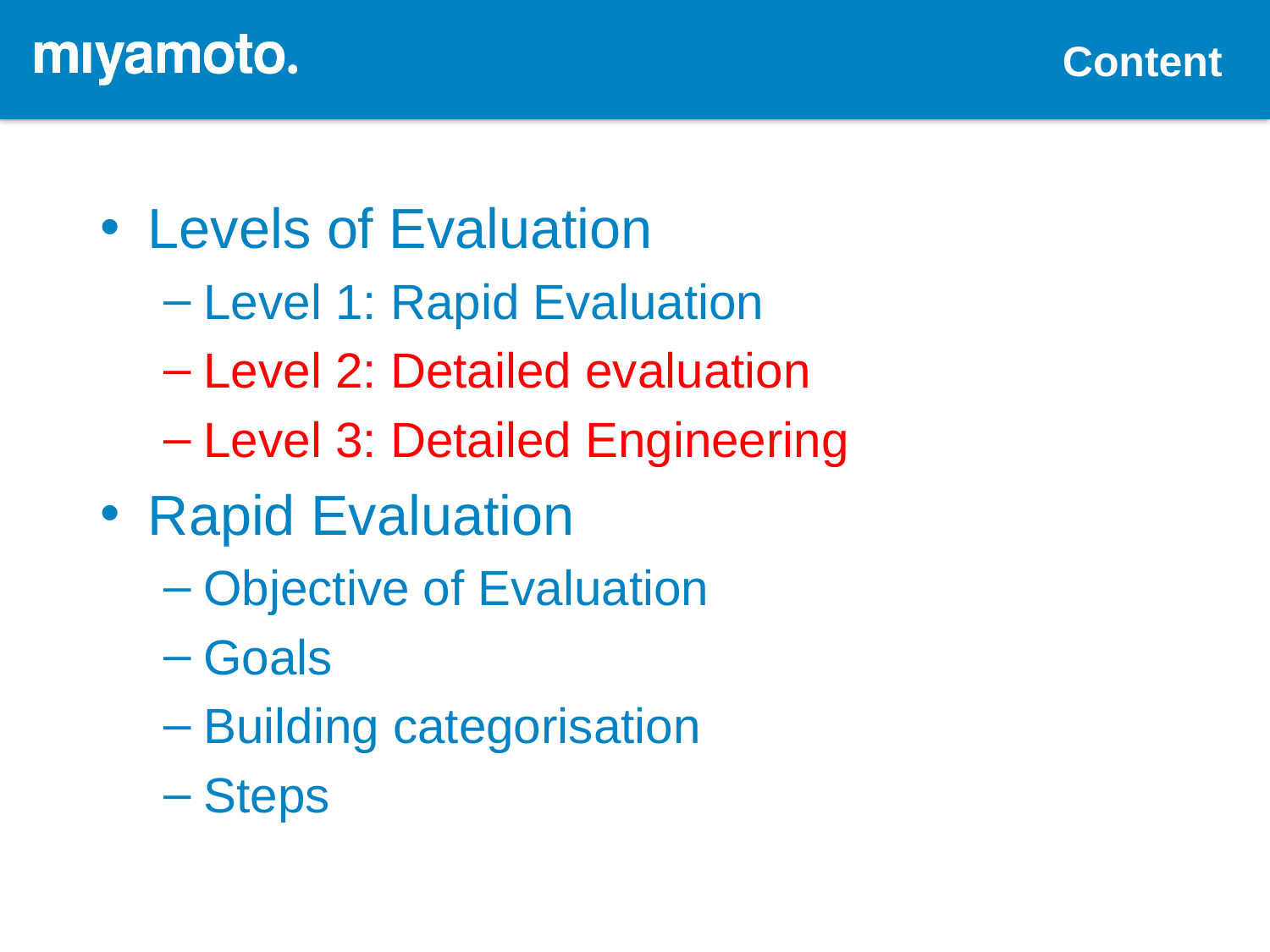

Content
Levels of Evaluation
Level 1: Rapid Evaluation
Level 2: Detailed evaluation
Level 3: Detailed Engineering
Rapid Evaluation
Objective of Evaluation
Goals
Building categorisation
Steps